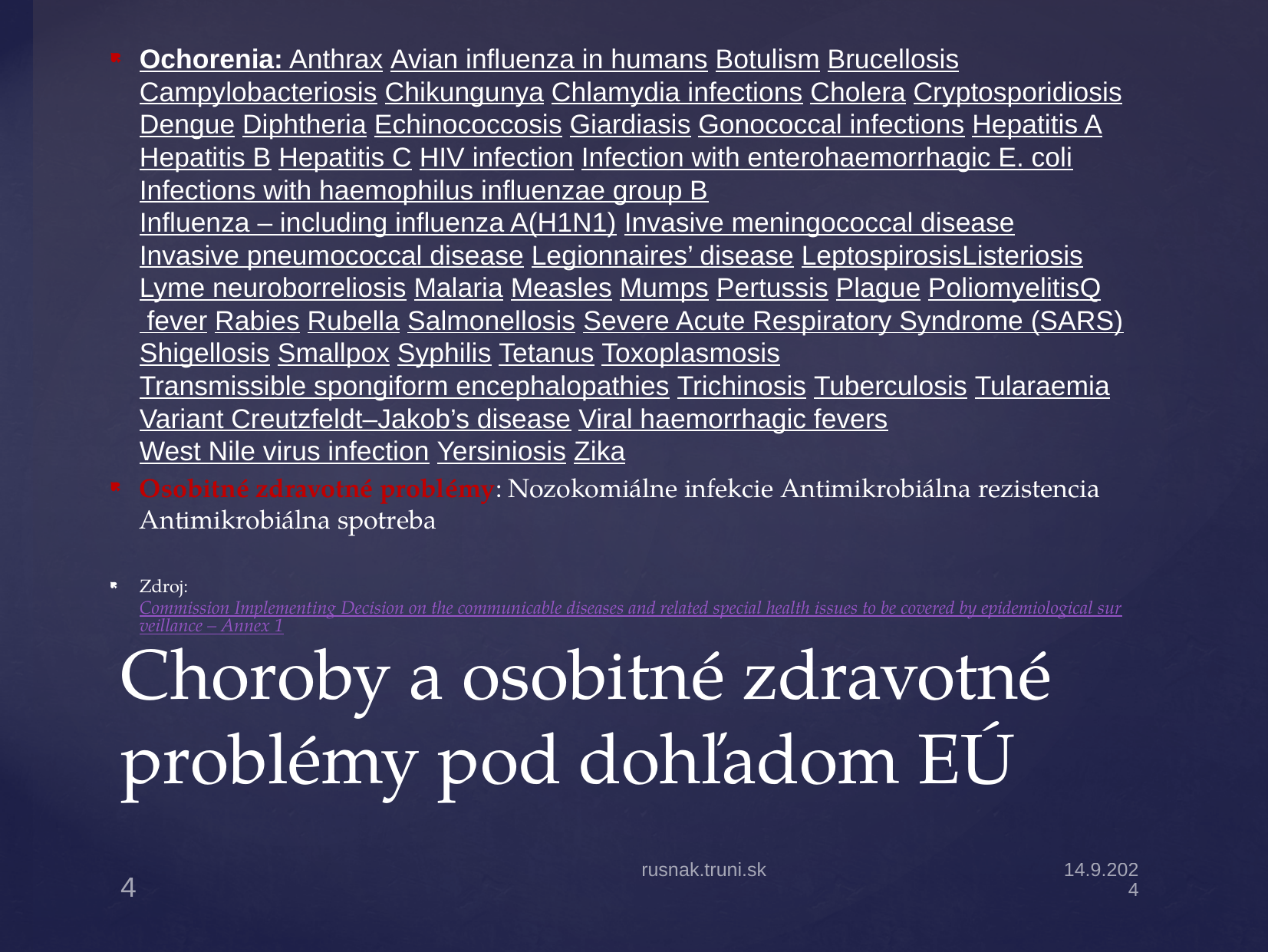

Ochorenia: Anthrax Avian influenza in humans Botulism Brucellosis Campylobacteriosis Chikungunya Chlamydia infections Cholera Cryptosporidiosis Dengue Diphtheria Echinococcosis Giardiasis Gonococcal infections Hepatitis A Hepatitis B Hepatitis C HIV infection Infection with enterohaemorrhagic E. coli Infections with haemophilus influenzae group B Influenza – including influenza A(H1N1) Invasive meningococcal disease Invasive pneumococcal disease Legionnaires’ disease LeptospirosisListeriosis Lyme neuroborreliosis Malaria Measles Mumps Pertussis Plague PoliomyelitisQ fever Rabies Rubella Salmonellosis Severe Acute Respiratory Syndrome (SARS) Shigellosis Smallpox Syphilis Tetanus Toxoplasmosis Transmissible spongiform encephalopathies Trichinosis Tuberculosis Tularaemia Variant Creutzfeldt–Jakob’s disease Viral haemorrhagic fevers West Nile virus infection Yersiniosis Zika
Osobitné zdravotné problémy: Nozokomiálne infekcie Antimikrobiálna rezistencia  Antimikrobiálna spotreba

Zdroj: Commission Implementing Decision on the communicable diseases and related special health issues to be covered by epidemiological surveillance – Annex 1
# Choroby a osobitné zdravotné problémy pod dohľadom EÚ
rusnak.truni.sk
14.9.2024
4